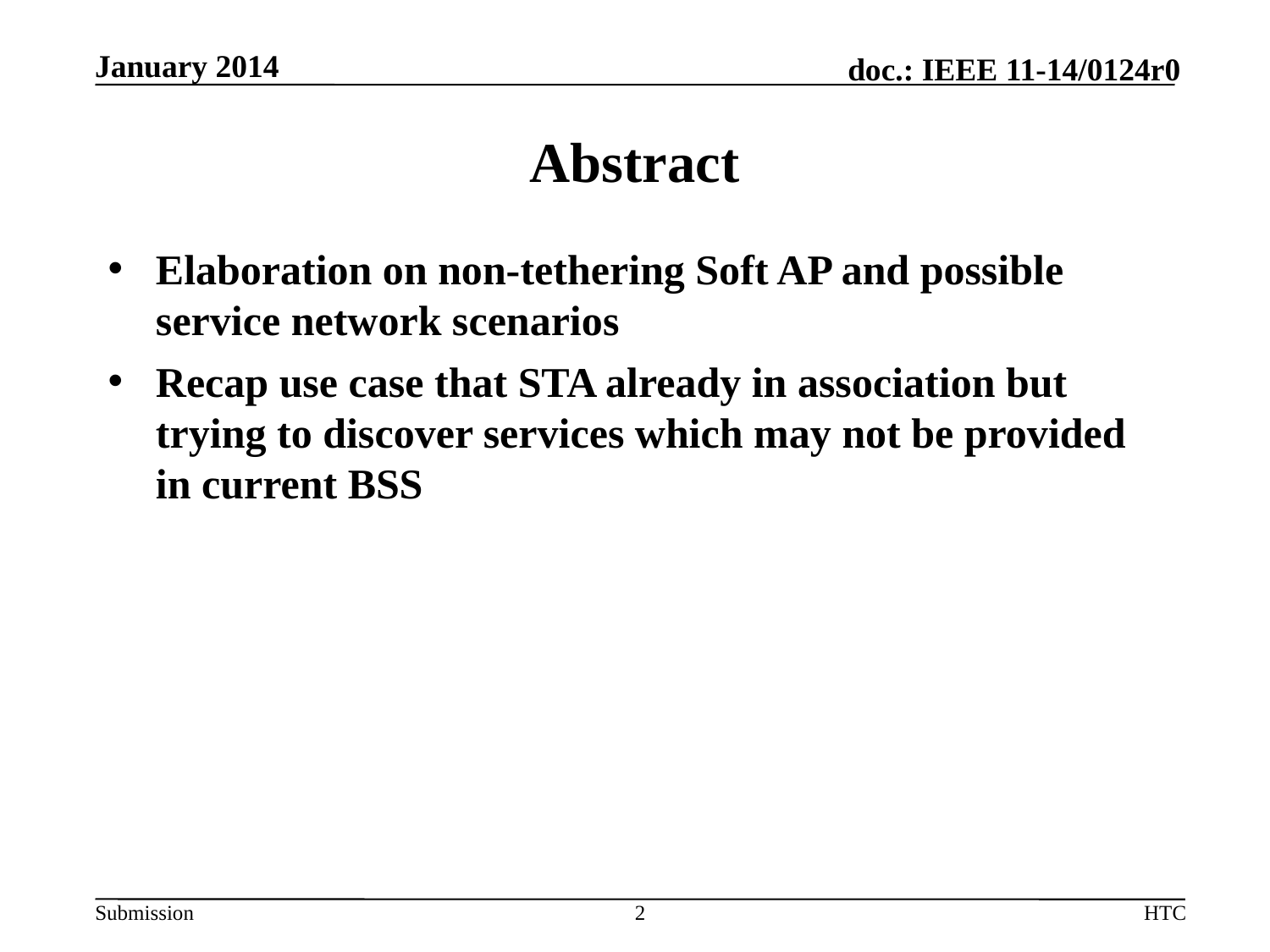

January 2014
# Abstract
Elaboration on non-tethering Soft AP and possible service network scenarios
Recap use case that STA already in association but trying to discover services which may not be provided in current BSS

2
HTC